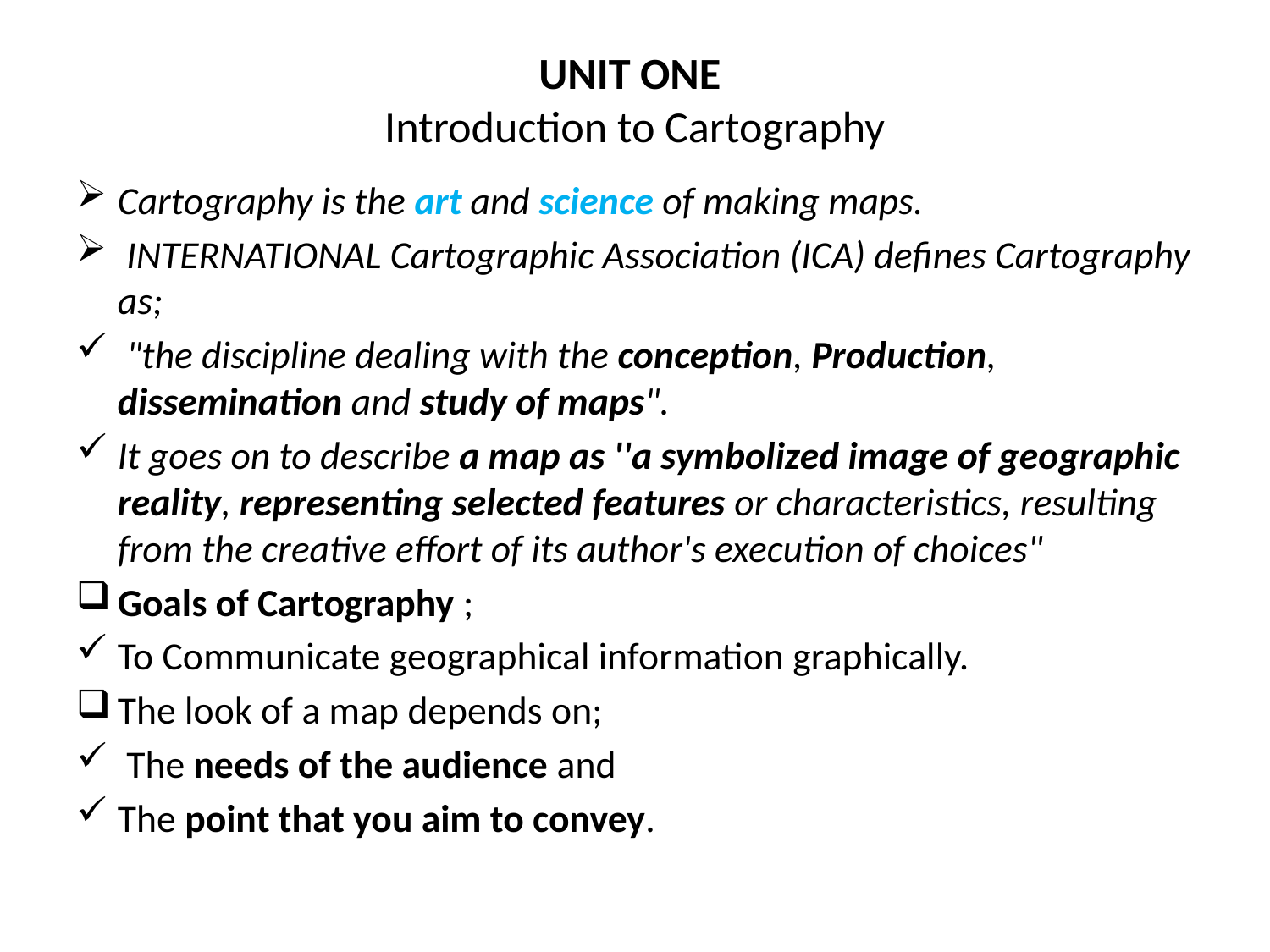

# UNIT ONE Introduction to Cartography
Cartography is the art and science of making maps.
 INTERNATIONAL Cartographic Association (ICA) defines Cartography as;
 "the discipline dealing with the conception, Production, dissemination and study of maps".
It goes on to describe a map as ''a symbolized image of geographic reality, representing selected features or characteristics, resulting from the creative effort of its author's execution of choices"
Goals of Cartography ;
To Communicate geographical information graphically.
The look of a map depends on;
 The needs of the audience and
The point that you aim to convey.